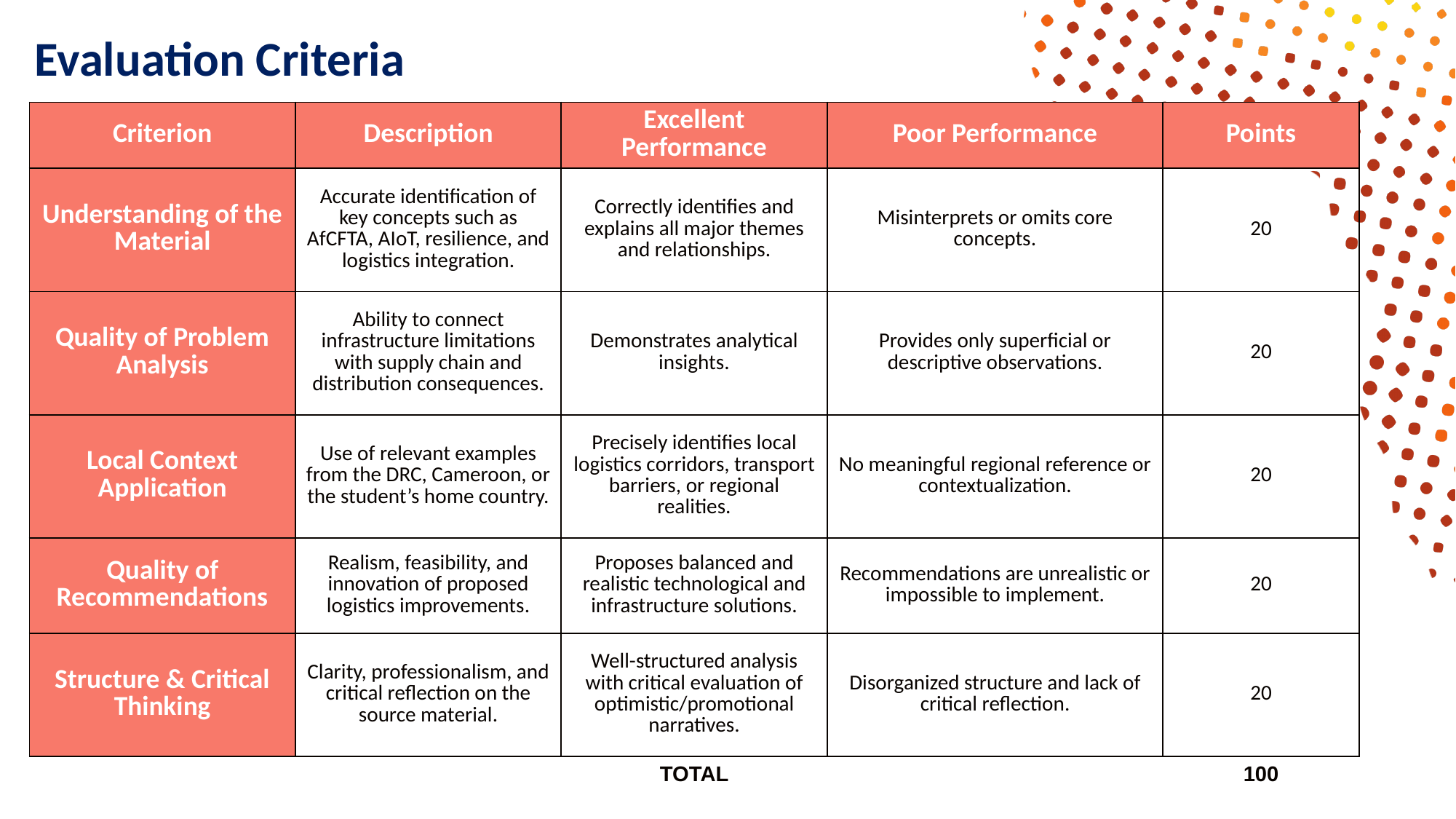

# Evaluation Criteria
| Criterion | Description | Excellent Performance | Poor Performance | Points |
| --- | --- | --- | --- | --- |
| Understanding of the Material | Accurate identification of key concepts such as AfCFTA, AIoT, resilience, and logistics integration. | Correctly identifies and explains all major themes and relationships. | Misinterprets or omits core concepts. | 20 |
| Quality of Problem Analysis | Ability to connect infrastructure limitations with supply chain and distribution consequences. | Demonstrates analytical insights. | Provides only superficial or descriptive observations. | 20 |
| Local Context Application | Use of relevant examples from the DRC, Cameroon, or the student’s home country. | Precisely identifies local logistics corridors, transport barriers, or regional realities. | No meaningful regional reference or contextualization. | 20 |
| Quality of Recommendations | Realism, feasibility, and innovation of proposed logistics improvements. | Proposes balanced and realistic technological and infrastructure solutions. | Recommendations are unrealistic or impossible to implement. | 20 |
| Structure & Critical Thinking | Clarity, professionalism, and critical reflection on the source material. | Well-structured analysis with critical evaluation of optimistic/promotional narratives. | Disorganized structure and lack of critical reflection. | 20 |
|  |  | TOTAL |  | 100 |